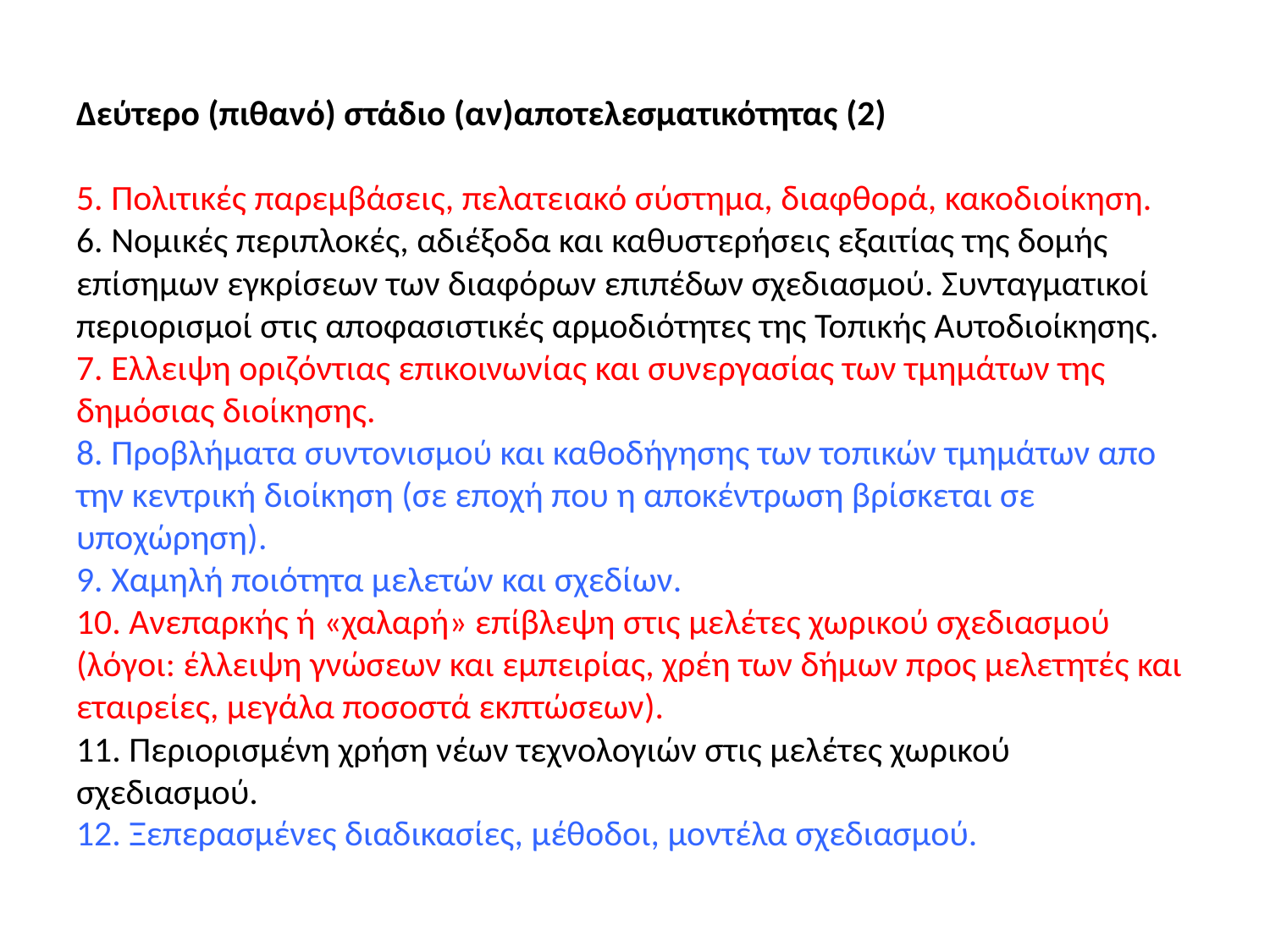

# Δεύτερο (πιθανό) στάδιο (αν)αποτελεσματικότητας (2) 5. Πολιτικές παρεμβάσεις, πελατειακό σύστημα, διαφθορά, κακοδιοίκηση. 6. Νομικές περιπλοκές, αδιέξοδα και καθυστερήσεις εξαιτίας της δομής επίσημων εγκρίσεων των διαφόρων επιπέδων σχεδιασμού. Συνταγματικοί περιορισμοί στις αποφασιστικές αρμοδιότητες της Τοπικής Αυτοδιοίκησης. 7. Ελλειψη οριζόντιας επικοινωνίας και συνεργασίας των τμημάτων της δημόσιας διοίκησης. 8. Προβλήματα συντονισμού και καθοδήγησης των τοπικών τμημάτων απο την κεντρική διοίκηση (σε εποχή που η αποκέντρωση βρίσκεται σε υποχώρηση). 9. Χαμηλή ποιότητα μελετών και σχεδίων. 10. Ανεπαρκής ή «χαλαρή» επίβλεψη στις μελέτες χωρικού σχεδιασμού (λόγοι: έλλειψη γνώσεων και εμπειρίας, χρέη των δήμων προς μελετητές και εταιρείες, μεγάλα ποσοστά εκπτώσεων). 11. Περιορισμένη χρήση νέων τεχνολογιών στις μελέτες χωρικού σχεδιασμού. 12. Ξεπερασμένες διαδικασίες, μέθοδοι, μοντέλα σχεδιασμού.